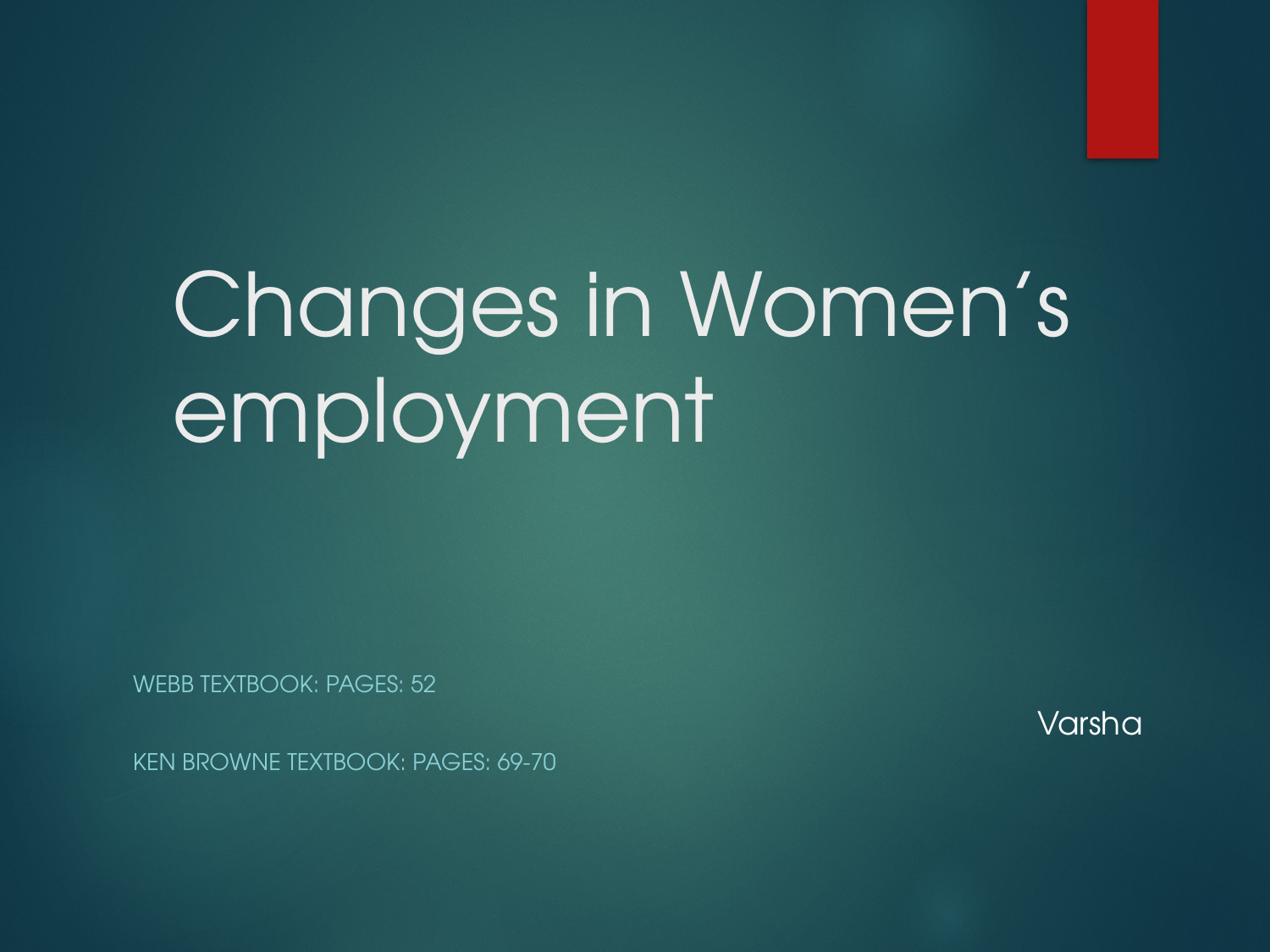

# Changes in Women’s employment
Webb textbook: PAGES: 52

Ken Browne textbook: PAGES: 69-70
Varsha